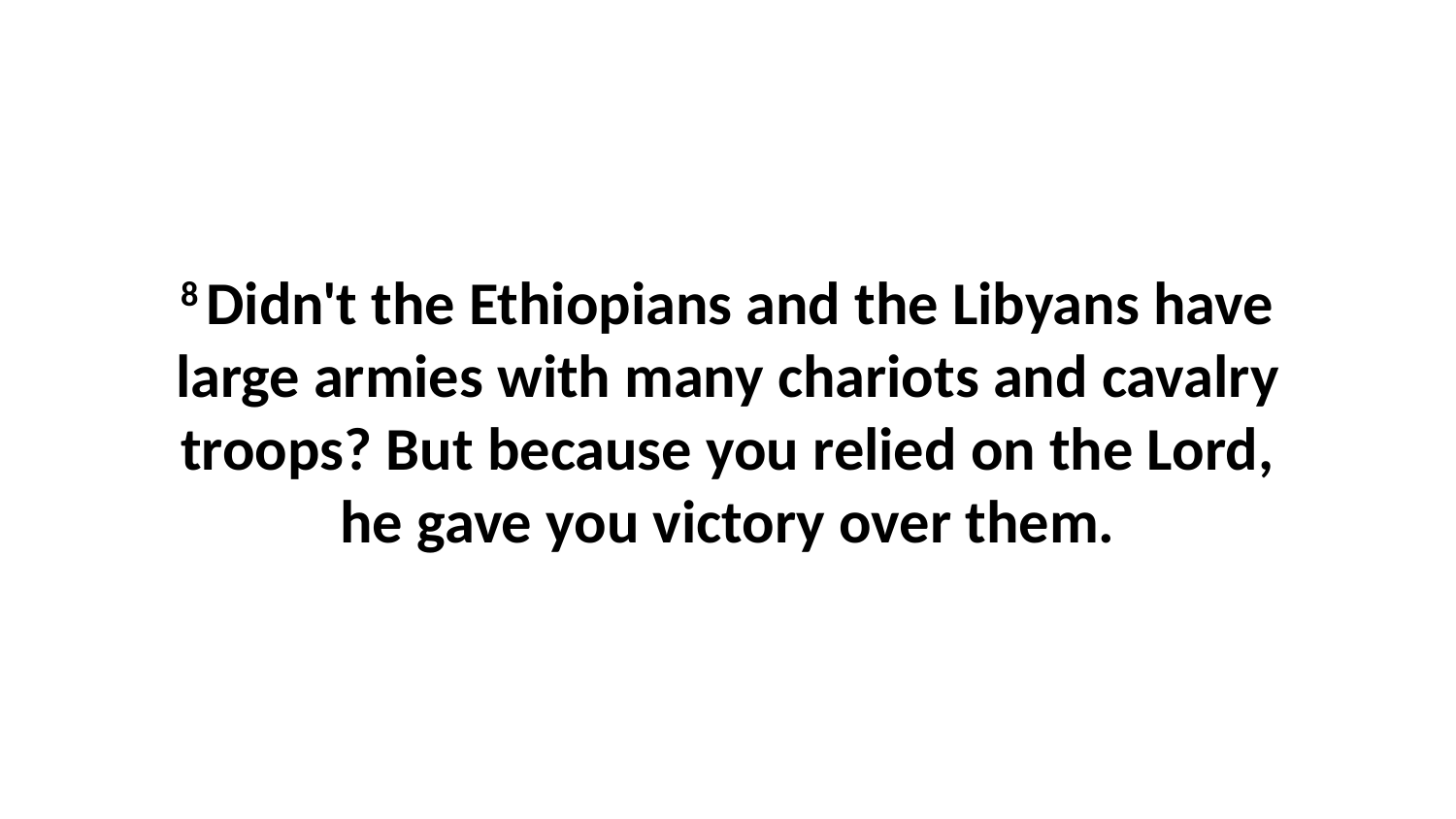

8 Didn't the Ethiopians and the Libyans have large armies with many chariots and cavalry troops? But because you relied on the Lord, he gave you victory over them.